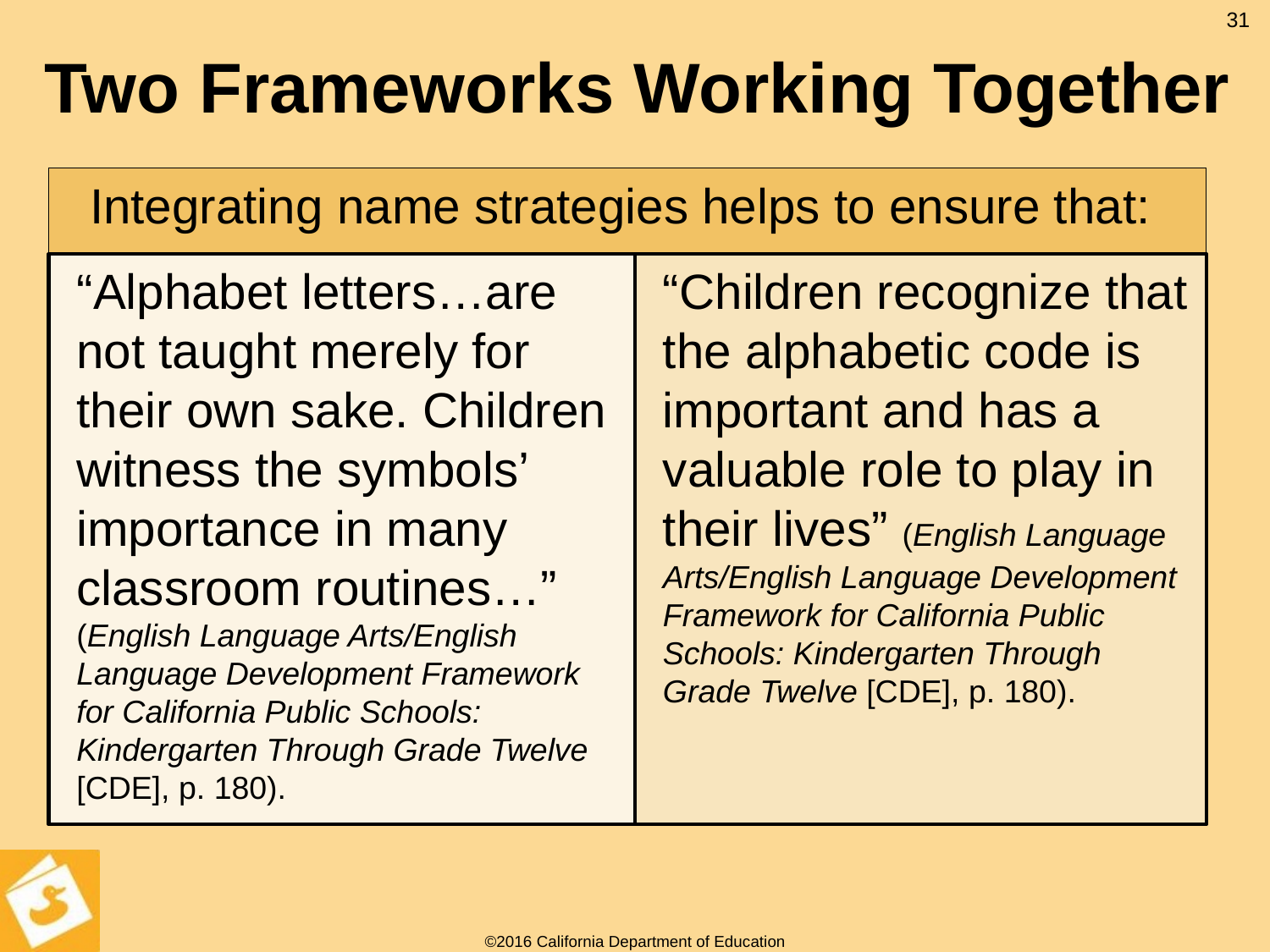

31
# Two Frameworks Working Together
Integrating name strategies helps to ensure that:
“Children recognize that the alphabetic code is important and has a valuable role to play in their lives” (English Language Arts/English Language Development Framework for California Public Schools: Kindergarten Through Grade Twelve [CDE], p. 180).
“Alphabet letters…are not taught merely for their own sake. Children witness the symbols’ importance in many classroom routines…” (English Language Arts/English Language Development Framework for California Public Schools: Kindergarten Through Grade Twelve [CDE], p. 180).